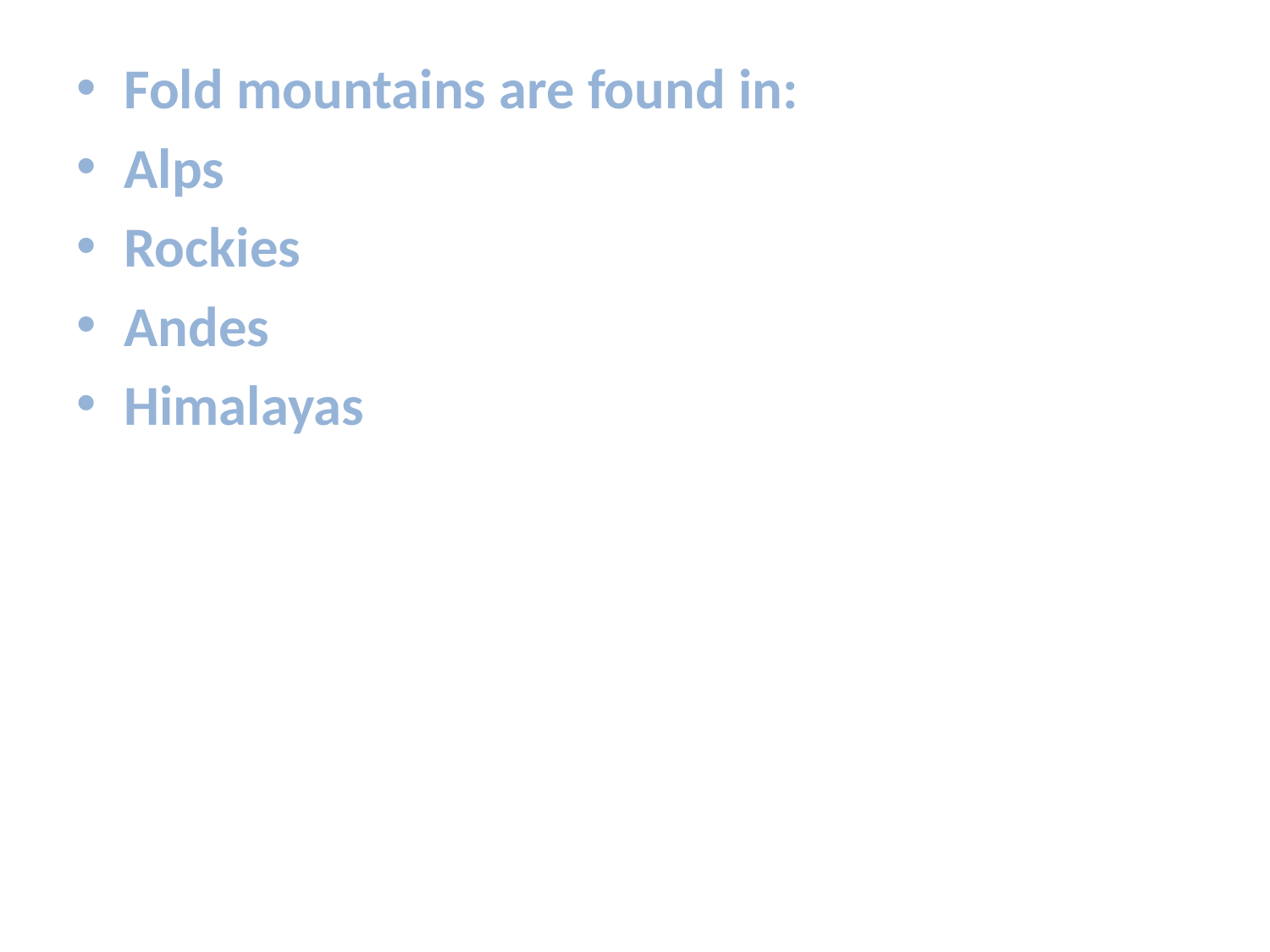

Fold mountains are found in:
Alps
Rockies
Andes
Himalayas